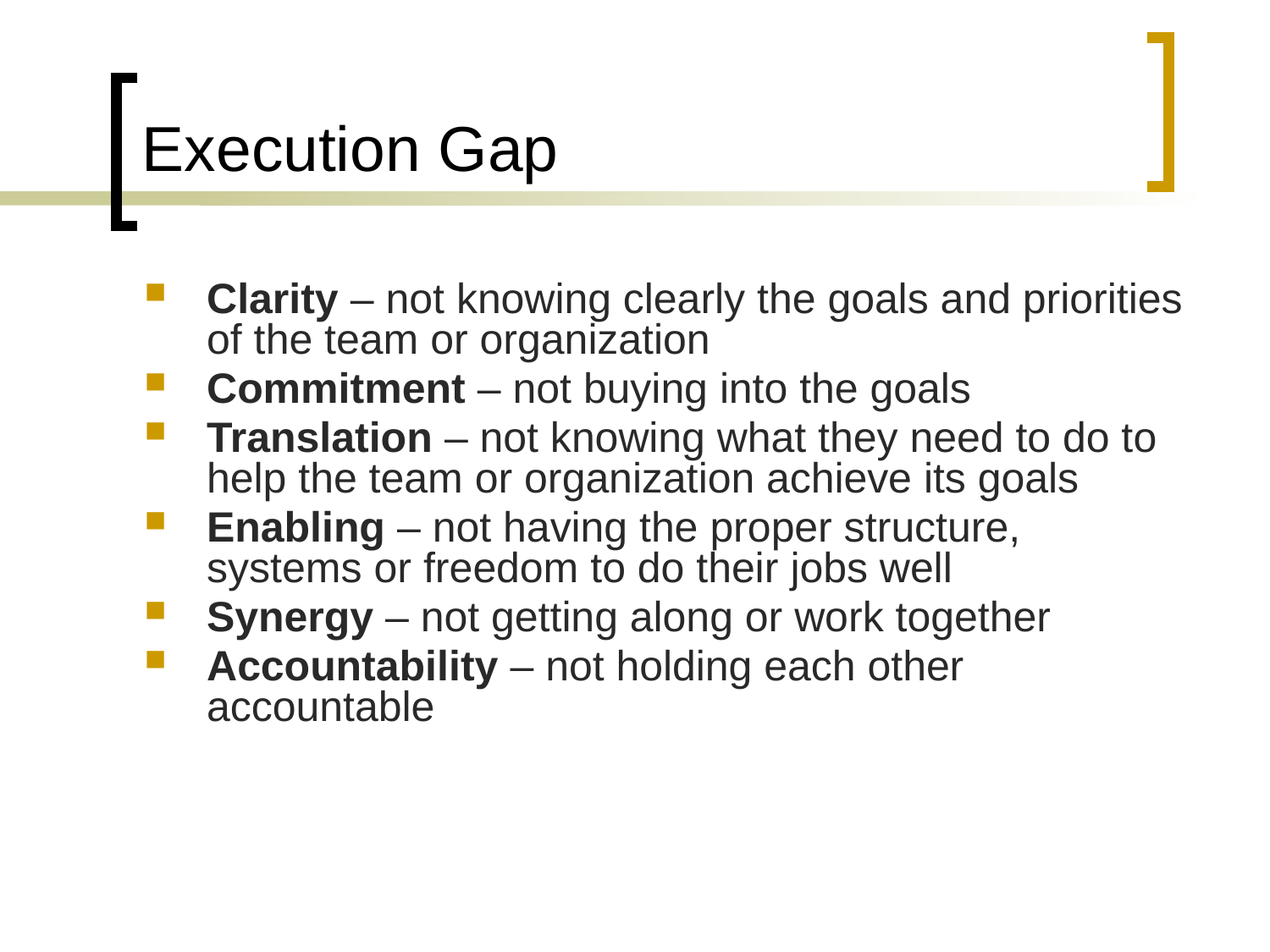

# Execution Gap
Clarity – not knowing clearly the goals and priorities of the team or organization
Commitment – not buying into the goals
Translation – not knowing what they need to do to help the team or organization achieve its goals
Enabling – not having the proper structure, systems or freedom to do their jobs well
Synergy – not getting along or work together
Accountability – not holding each other accountable